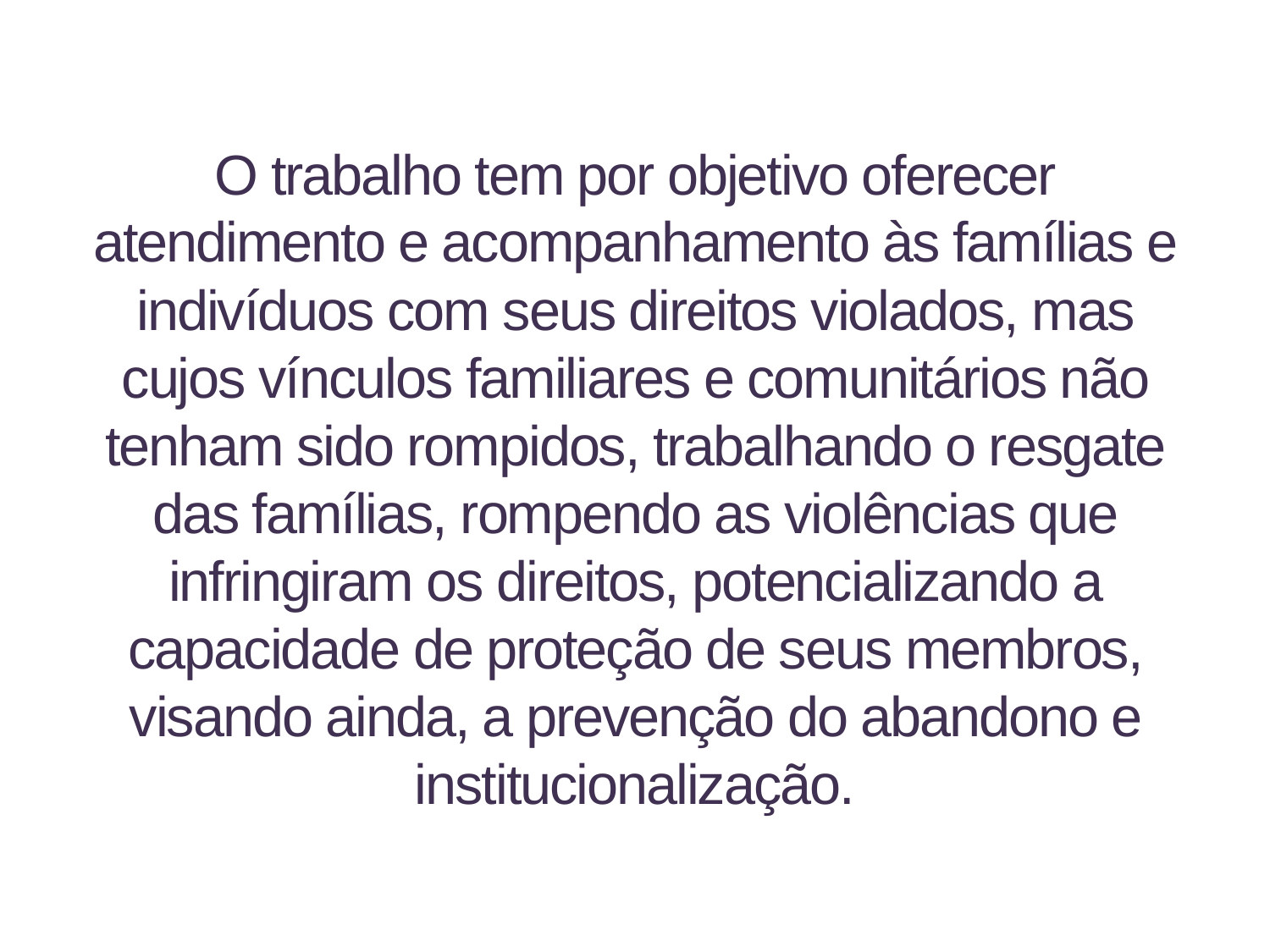

# O trabalho tem por objetivo oferecer atendimento e acompanhamento às famílias e indivíduos com seus direitos violados, mas cujos vínculos familiares e comunitários não tenham sido rompidos, trabalhando o resgate das famílias, rompendo as violências que infringiram os direitos, potencializando a capacidade de proteção de seus membros, visando ainda, a prevenção do abandono e institucionalização.